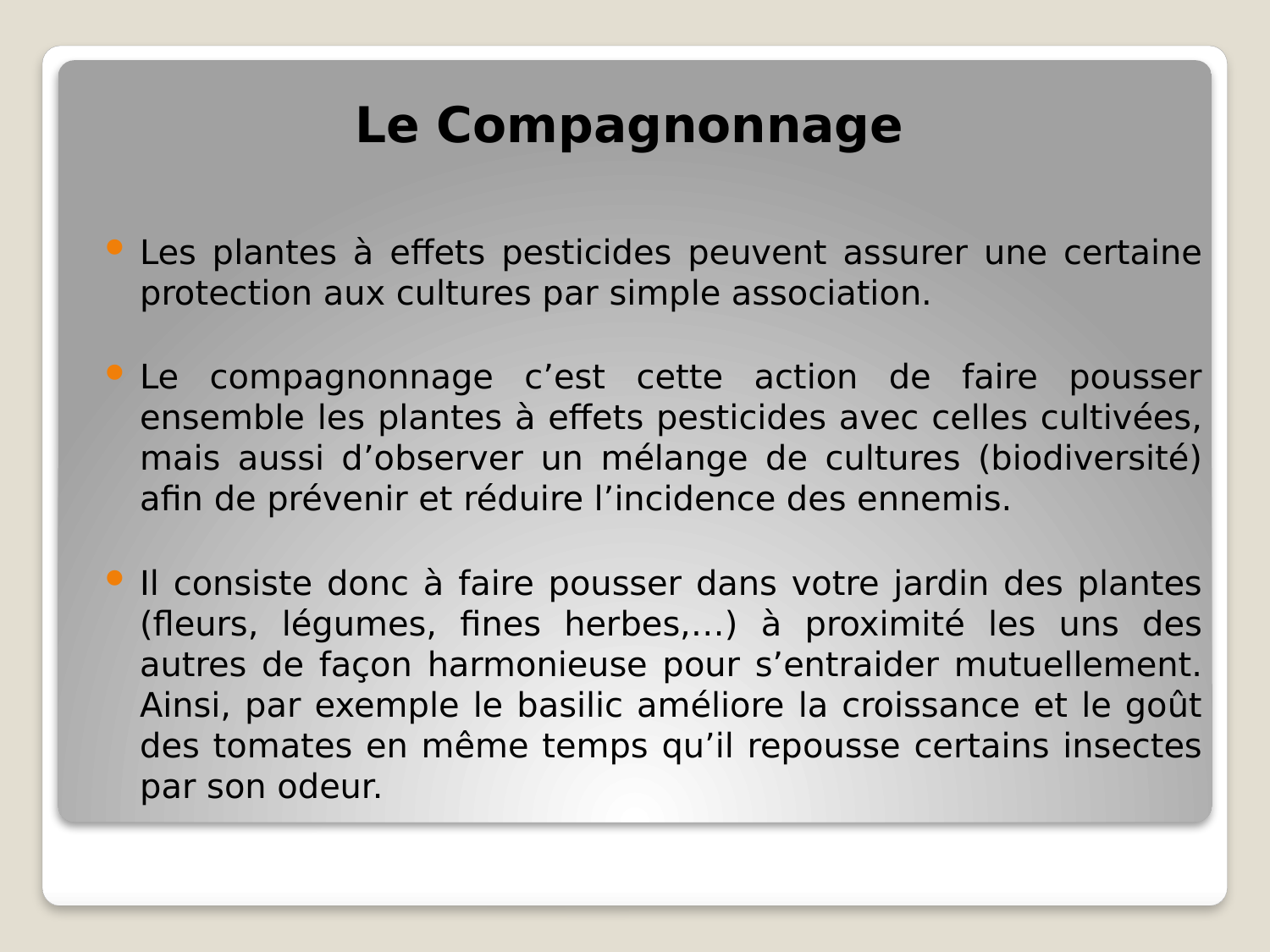

# Le Compagnonnage

Les plantes à effets pesticides peuvent assurer une certaine protection aux cultures par simple association.

Le compagnonnage c’est cette action de faire pousser ensemble les plantes à effets pesticides avec celles cultivées, mais aussi d’observer un mélange de cultures (biodiversité) afin de prévenir et réduire l’incidence des ennemis.

Il consiste donc à faire pousser dans votre jardin des plantes (fleurs, légumes, fines herbes,…) à proximité les uns des autres de façon harmonieuse pour s’entraider mutuellement. Ainsi, par exemple le basilic améliore la croissance et le goût des tomates en même temps qu’il repousse certains insectes par son odeur.